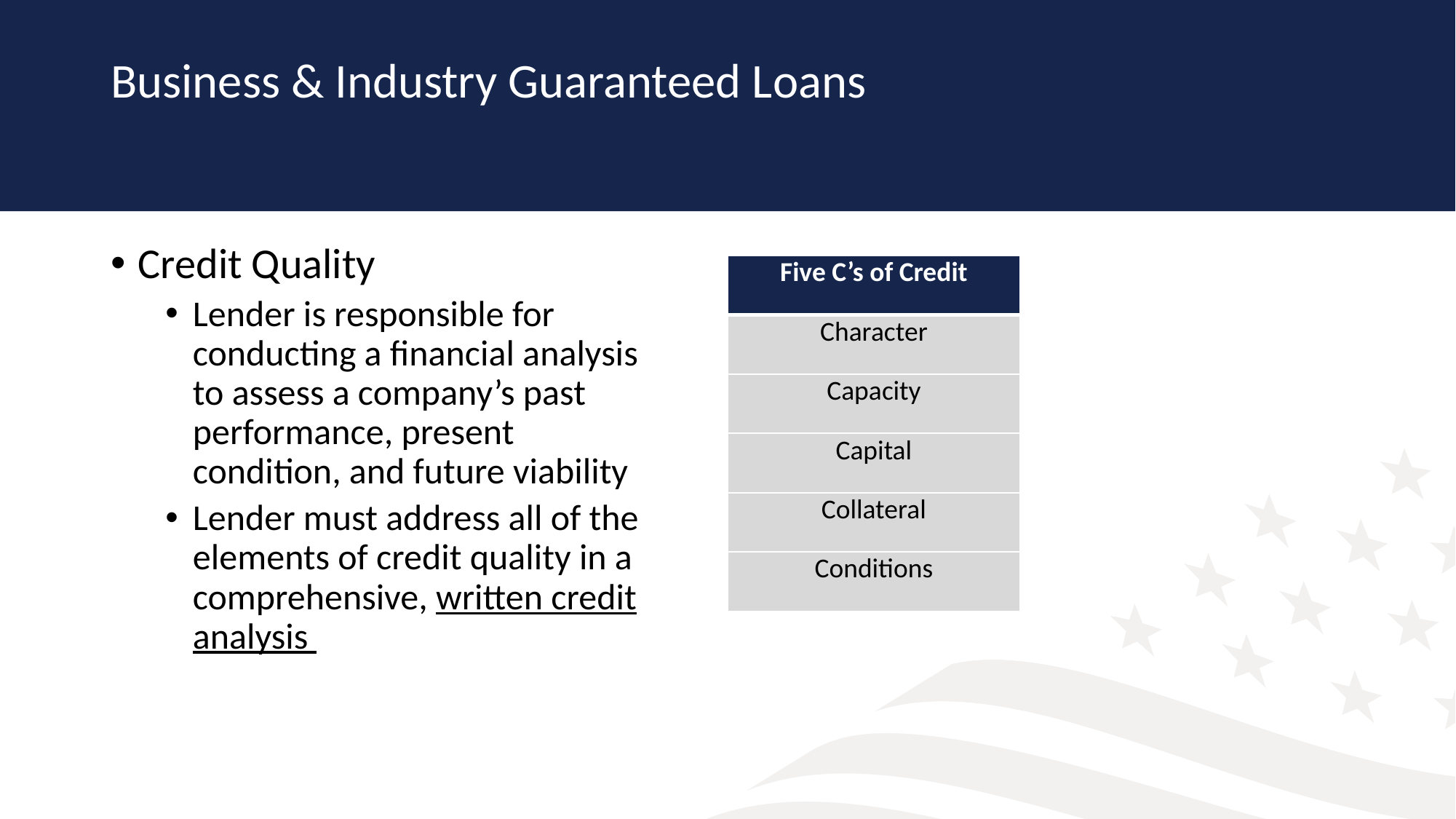

# Business & Industry Guaranteed Loans
Credit Quality
Lender is responsible for conducting a financial analysis to assess a company’s past performance, present condition, and future viability
Lender must address all of the elements of credit quality in a comprehensive, written credit analysis

| Five C’s of Credit |
| --- |
| Character |
| Capacity |
| Capital |
| Collateral |
| Conditions |